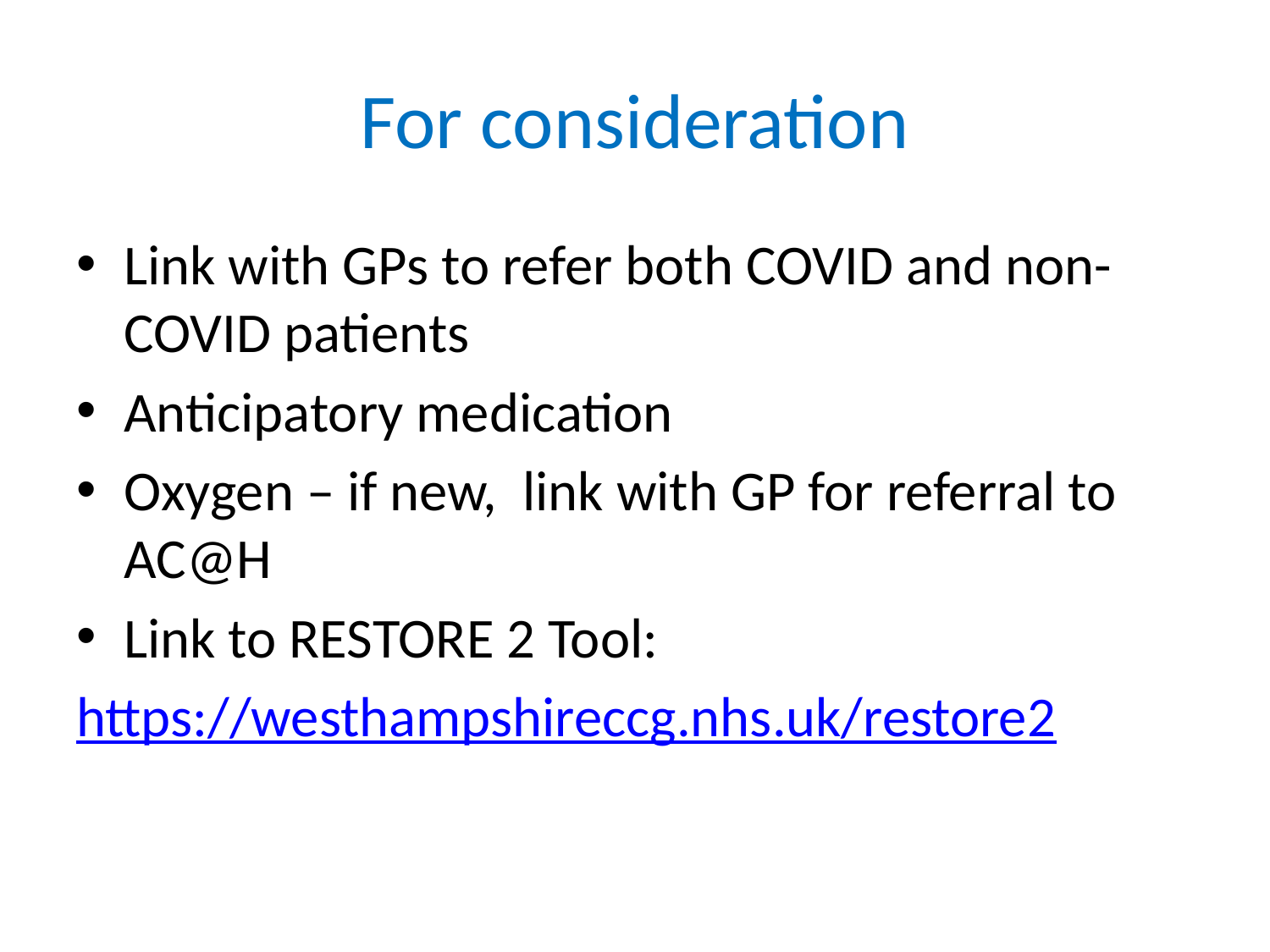

# For consideration
Link with GPs to refer both COVID and non-COVID patients
Anticipatory medication
Oxygen – if new,  link with GP for referral to AC@H
Link to RESTORE 2 Tool:
https://westhampshireccg.nhs.uk/restore2